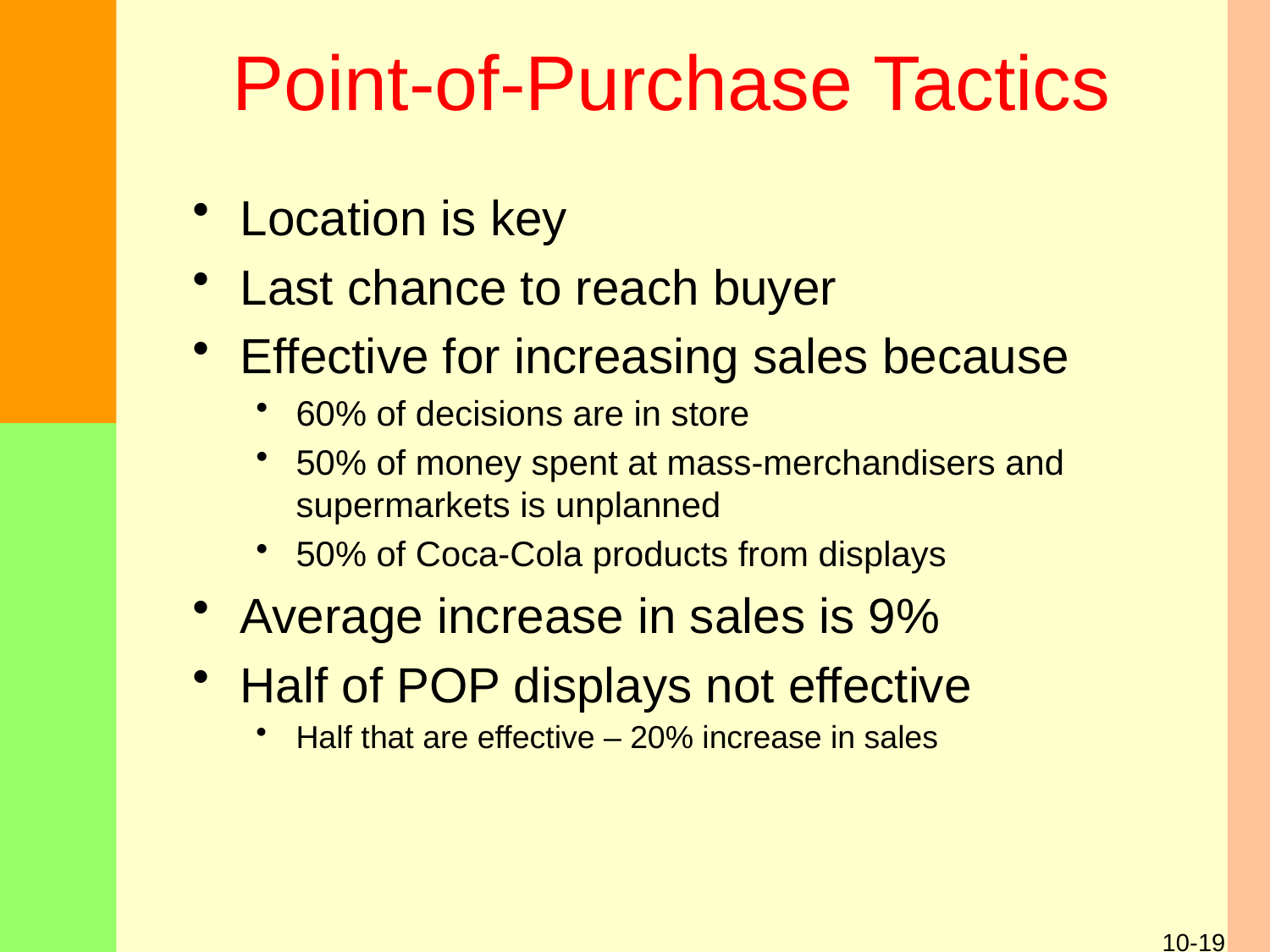

# Point-of-Purchase Tactics

Location is key
Last chance to reach buyer
Effective for increasing sales because
60% of decisions are in store
50% of money spent at mass-merchandisers and supermarkets is unplanned
50% of Coca-Cola products from displays
Average increase in sales is 9%
Half of POP displays not effective
Half that are effective – 20% increase in sales

10-19